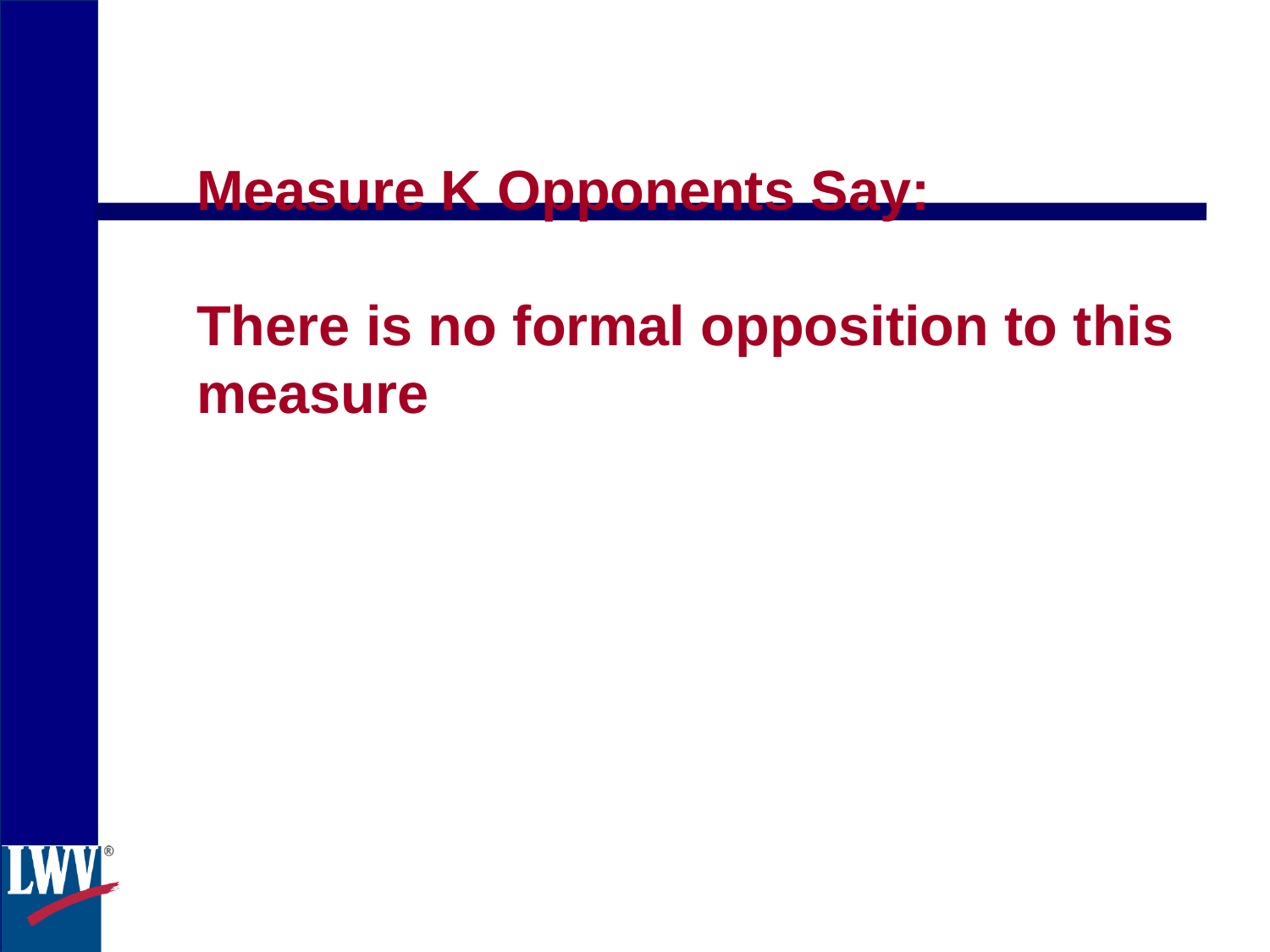

Measure K Opponents Say:

There is no formal opposition to this measure